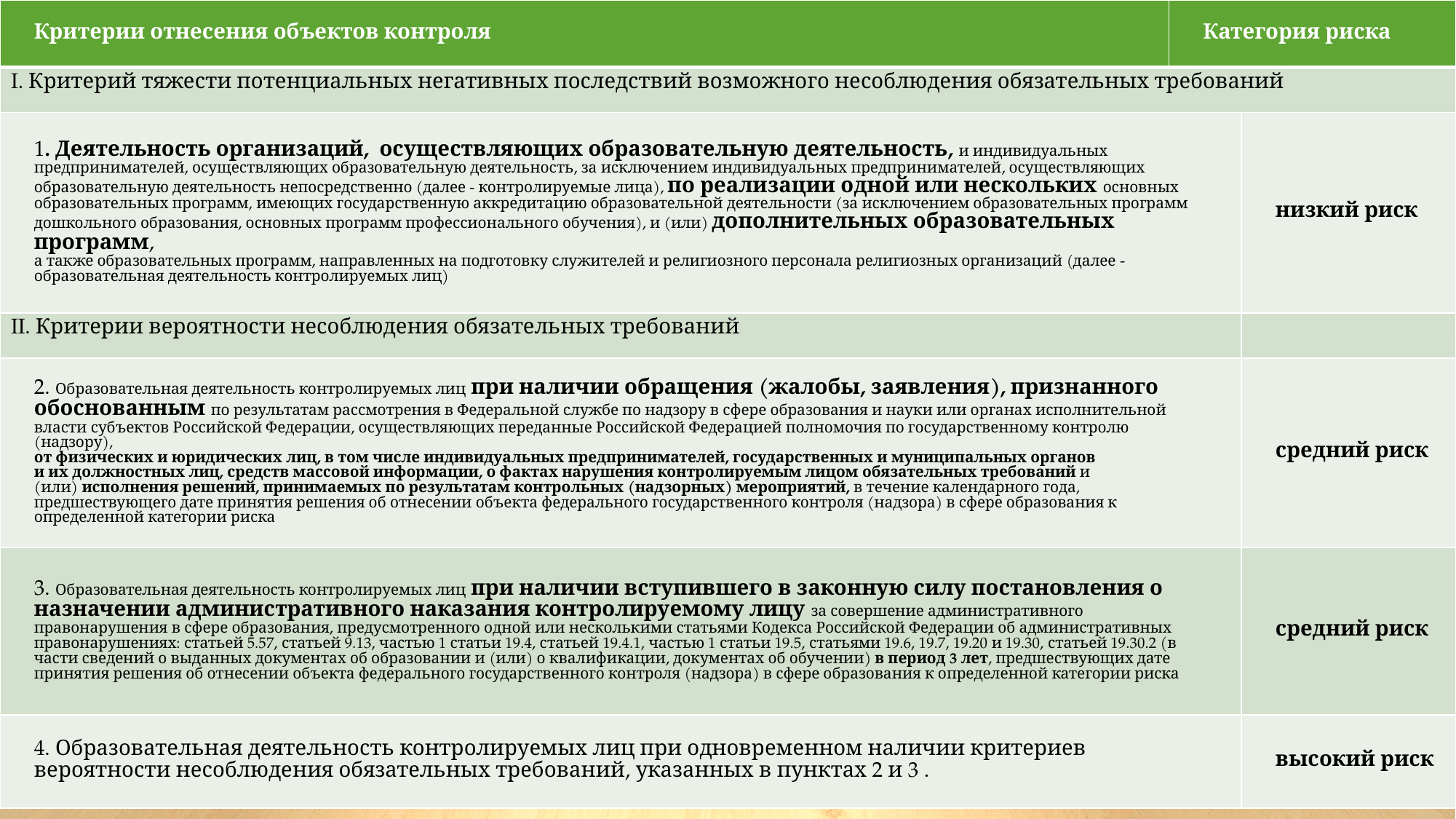

| Критерии отнесения объектов контроля | Категория риска |  |
| --- | --- | --- |
| I. Критерий тяжести потенциальных негативных последствий возможного несоблюдения обязательных требований |  |  |
| 1. Деятельность организаций,  осуществляющих образовательную деятельность, и индивидуальных предпринимателей, осуществляющих образовательную деятельность, за исключением индивидуальных предпринимателей, осуществляющих образовательную деятельность непосредственно (далее - контролируемые лица), по реализации одной или нескольких основных образовательных программ, имеющих государственную аккредитацию образовательной деятельности (за исключением образовательных программ дошкольного образования, основных программ профессионального обучения), и (или) дополнительных образовательных программ, а также образовательных программ, направленных на подготовку служителей и религиозного персонала религиозных организаций (далее - образовательная деятельность контролируемых лиц) | низкий риск | низкий риск |
| II. Критерии вероятности несоблюдения обязательных требований |  |  |
| 2. Образовательная деятельность контролируемых лиц при наличии обращения (жалобы, заявления), признанного обоснованным по результатам рассмотрения в Федеральной службе по надзору в сфере образования и науки или органах исполнительной власти субъектов Российской Федерации, осуществляющих переданные Российской Федерацией полномочия по государственному контролю (надзору),  от физических и юридических лиц, в том числе индивидуальных предпринимателей, государственных и муниципальных органов и их должностных лиц, средств массовой информации, о фактах нарушения контролируемым лицом обязательных требований и (или) исполнения решений, принимаемых по результатам контрольных (надзорных) мероприятий, в течение календарного года, предшествующего дате принятия решения об отнесении объекта федерального государственного контроля (надзора) в сфере образования к определенной категории риска | средний риск | средний риск |
| 3. Образовательная деятельность контролируемых лиц при наличии вступившего в законную силу постановления о назначении административного наказания контролируемому лицу за совершение административного правонарушения в сфере образования, предусмотренного одной или несколькими статьями Кодекса Российской Федерации об административных правонарушениях: статьей 5.57, статьей 9.13, частью 1 статьи 19.4, статьей 19.4.1, частью 1 статьи 19.5, статьями 19.6, 19.7, 19.20 и 19.30, статьей 19.30.2 (в части сведений о выданных документах об образовании и (или) о квалификации, документах об обучении) в период 3 лет, предшествующих дате принятия решения об отнесении объекта федерального государственного контроля (надзора) в сфере образования к определенной категории риска | средний риск | средний риск |
| 4. Образовательная деятельность контролируемых лиц при одновременном наличии критериев вероятности несоблюдения обязательных требований, указанных в пунктах 2 и 3 . | высокий риск | высокий риск |
#